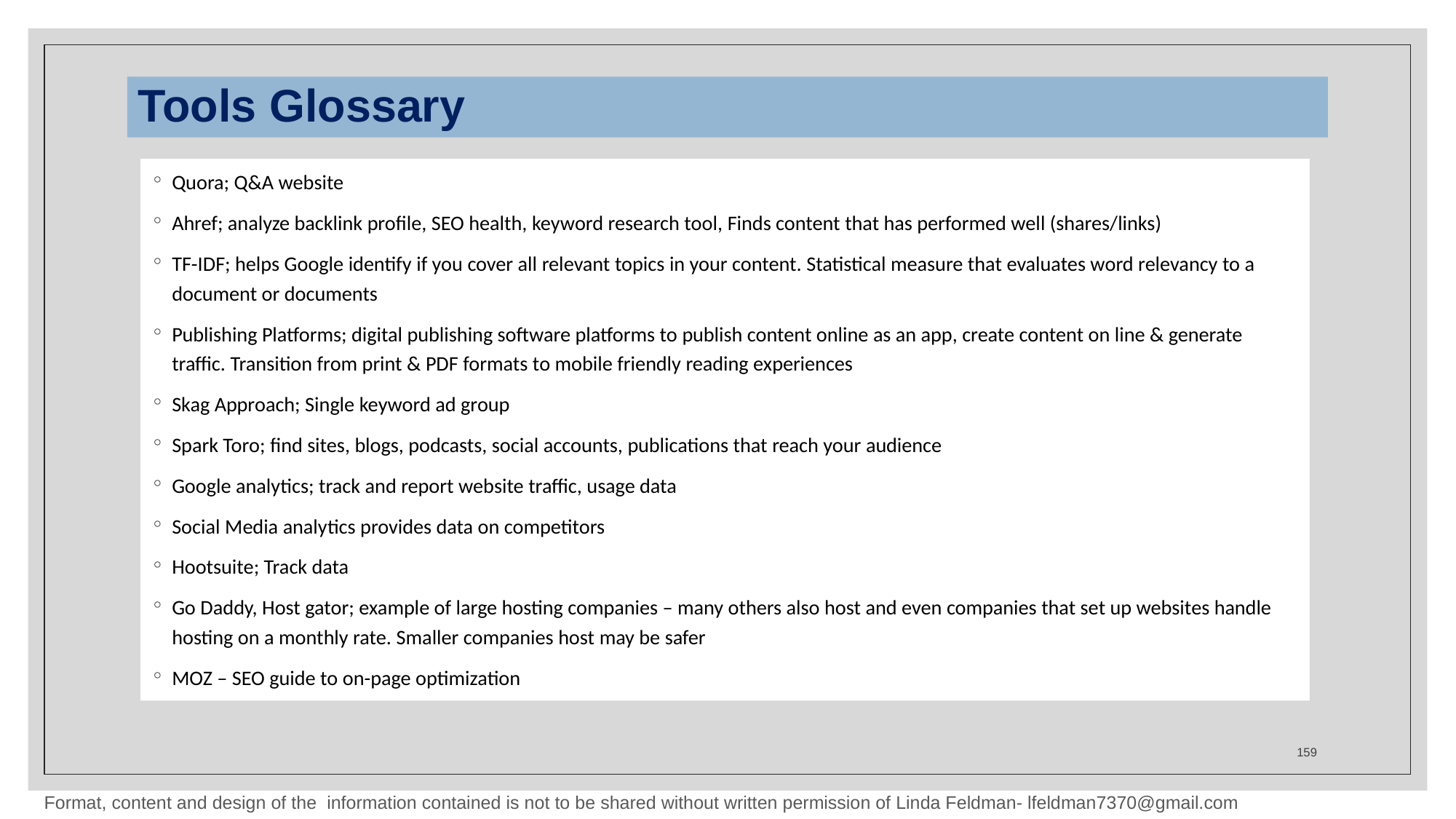

# Tools Glossary
Quora; Q&A website
Ahref; analyze backlink profile, SEO health, keyword research tool, Finds content that has performed well (shares/links)
TF-IDF; helps Google identify if you cover all relevant topics in your content. Statistical measure that evaluates word relevancy to a document or documents
Publishing Platforms; digital publishing software platforms to publish content online as an app, create content on line & generate traffic. Transition from print & PDF formats to mobile friendly reading experiences
Skag Approach; Single keyword ad group
Spark Toro; find sites, blogs, podcasts, social accounts, publications that reach your audience
Google analytics; track and report website traffic, usage data
Social Media analytics provides data on competitors
Hootsuite; Track data
Go Daddy, Host gator; example of large hosting companies – many others also host and even companies that set up websites handle hosting on a monthly rate. Smaller companies host may be safer
MOZ – SEO guide to on-page optimization

159
Format, content and design of the  information contained is not to be shared without written permission of Linda Feldman- lfeldman7370@gmail.com